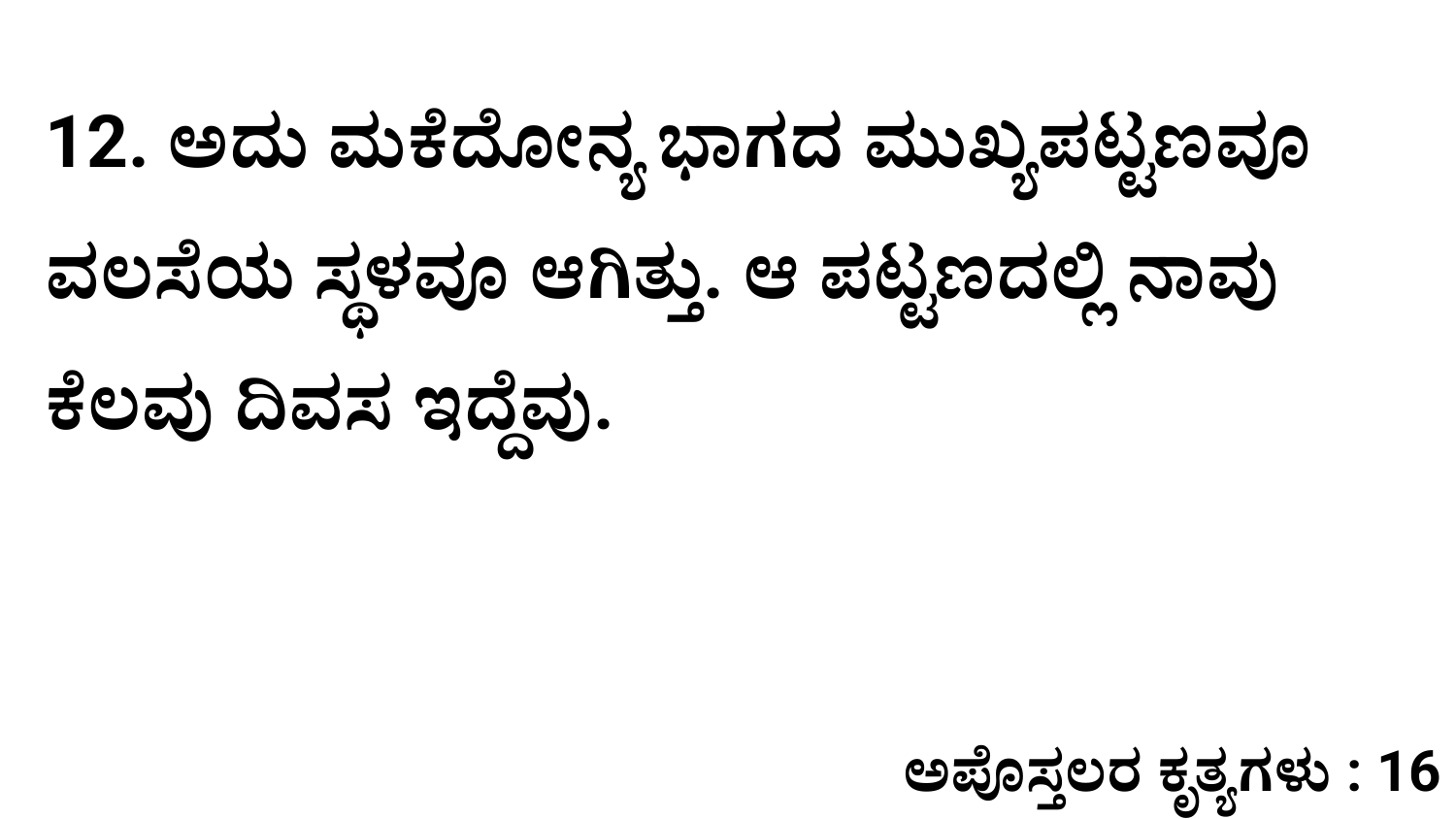

12. ಅದು ಮಕೆದೋನ್ಯ ಭಾಗದ ಮುಖ್ಯಪಟ್ಟಣವೂ ವಲಸೆಯ ಸ್ಥಳವೂ ಆಗಿತ್ತು. ಆ ಪಟ್ಟಣದಲ್ಲಿ ನಾವು ಕೆಲವು ದಿವಸ ಇದ್ದೆವು.
ಅಪೊಸ್ತಲರ ಕೃತ್ಯಗಳು : 16